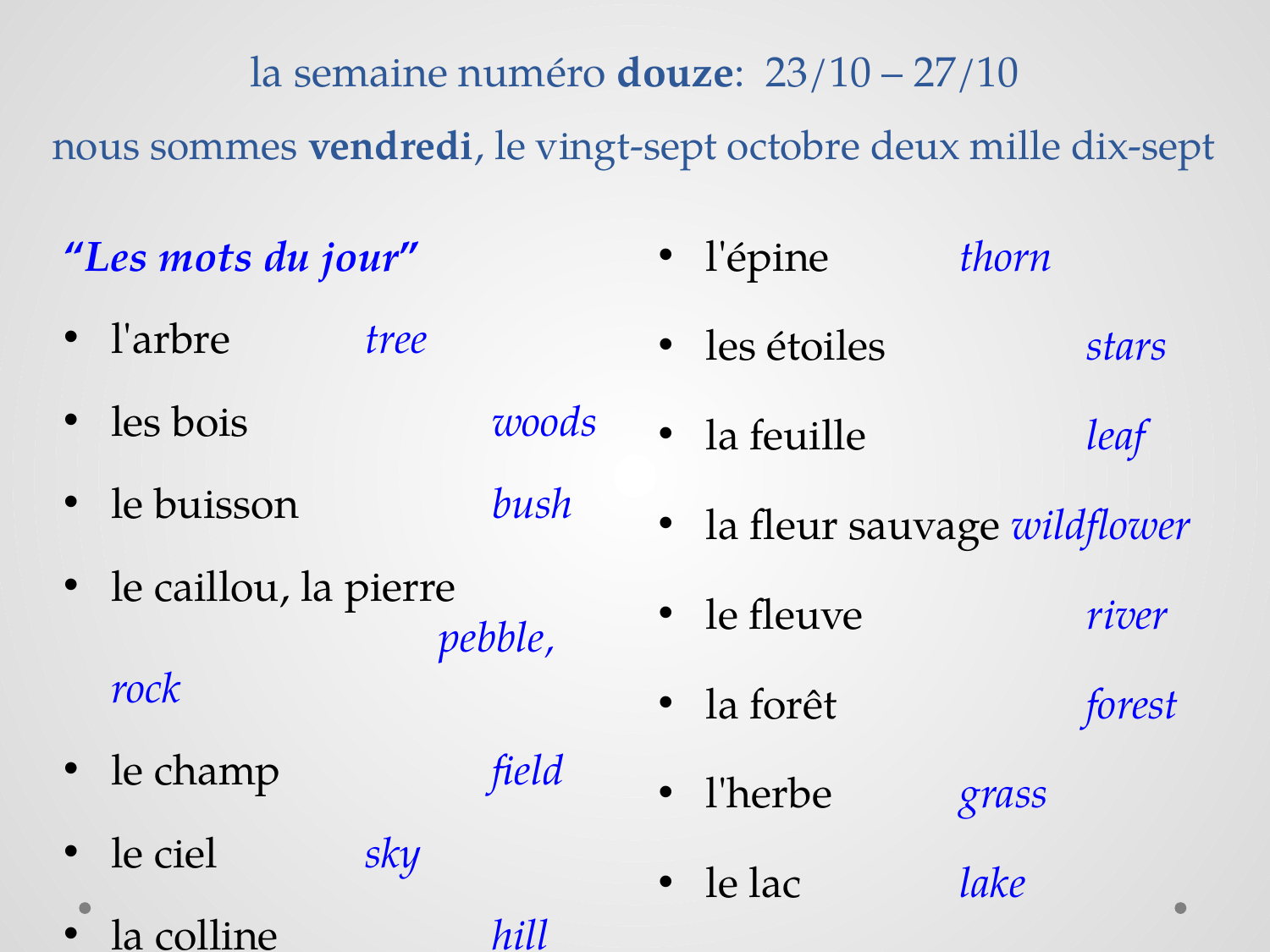

# la semaine numéro douze:  23/10 – 27/10 nous sommes vendredi, le vingt-sept octobre deux mille dix-sept
“Les mots du jour”
l'arbre		tree
les bois		woods
le buisson		bush
le caillou, la pierre	  		       pebble, rock
le champ		field
le ciel		sky
la colline		hill
l'épine		thorn
les étoiles		stars
la feuille		leaf
la fleur sauvage wildflower
le fleuve		river
la forêt		forest
l'herbe		grass
le lac		lake